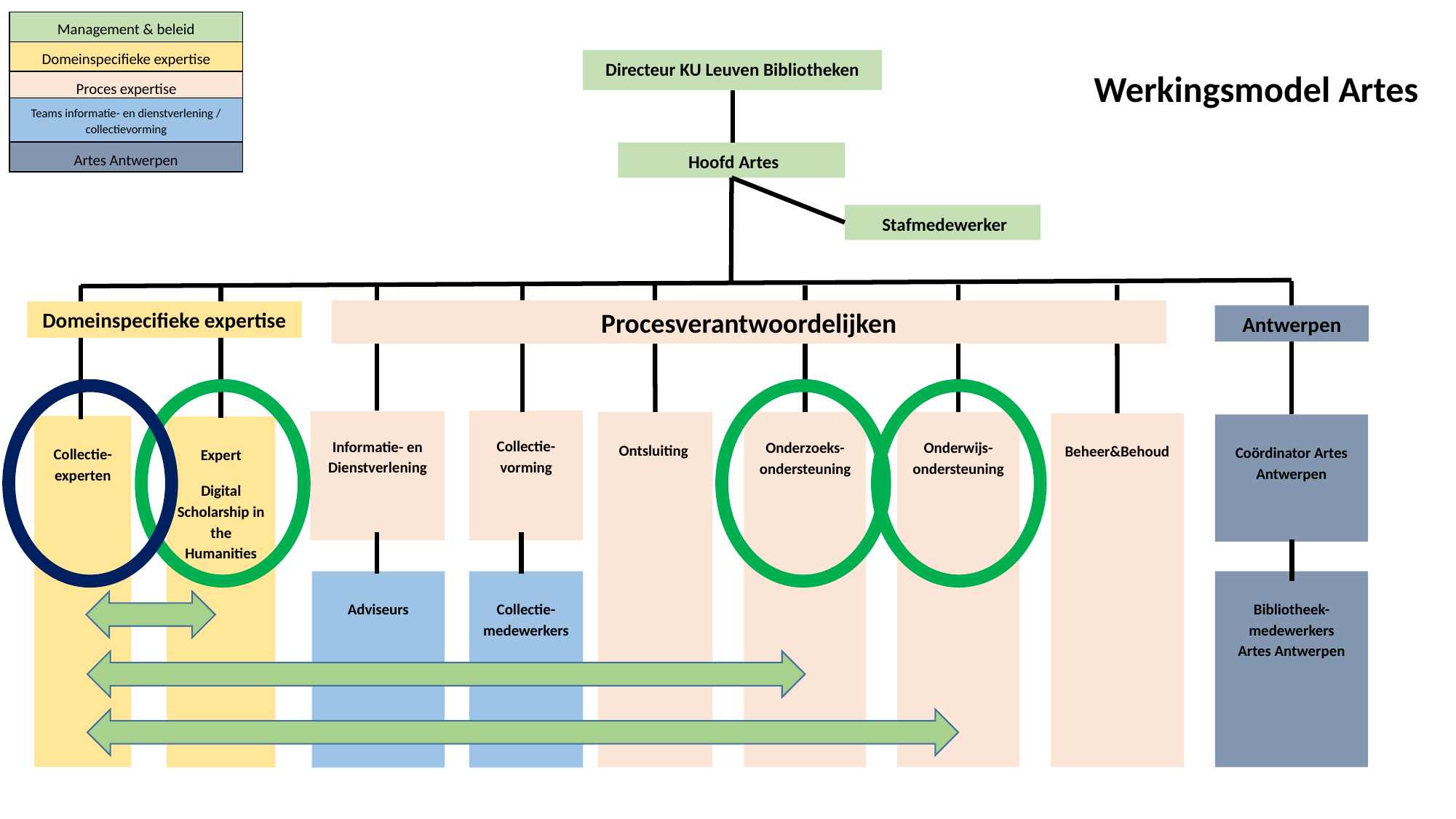

Werkingsmodel Artes
Management & beleid
Domeinspecifieke expertise

Directeur KU Leuven Bibliotheken
Proces expertise
Teams informatie- en dienstverlening / collectievorming
 Hoofd Artes
Artes Antwerpen
 Stafmedewerker
Procesverantwoordelijken
Domeinspecifieke expertise
Antwerpen

Collectie-vorming

Informatie- en Dienstverlening

Ontsluiting

Onderzoeks-ondersteuning

Onderwijs-ondersteuning

Beheer&Behoud

Coördinator Artes Antwerpen

Collectie-experten

Expert
Digital Scholarship in the Humanities

Adviseurs

Collectie-medewerkers

Bibliotheek-medewerkers
Artes Antwerpen